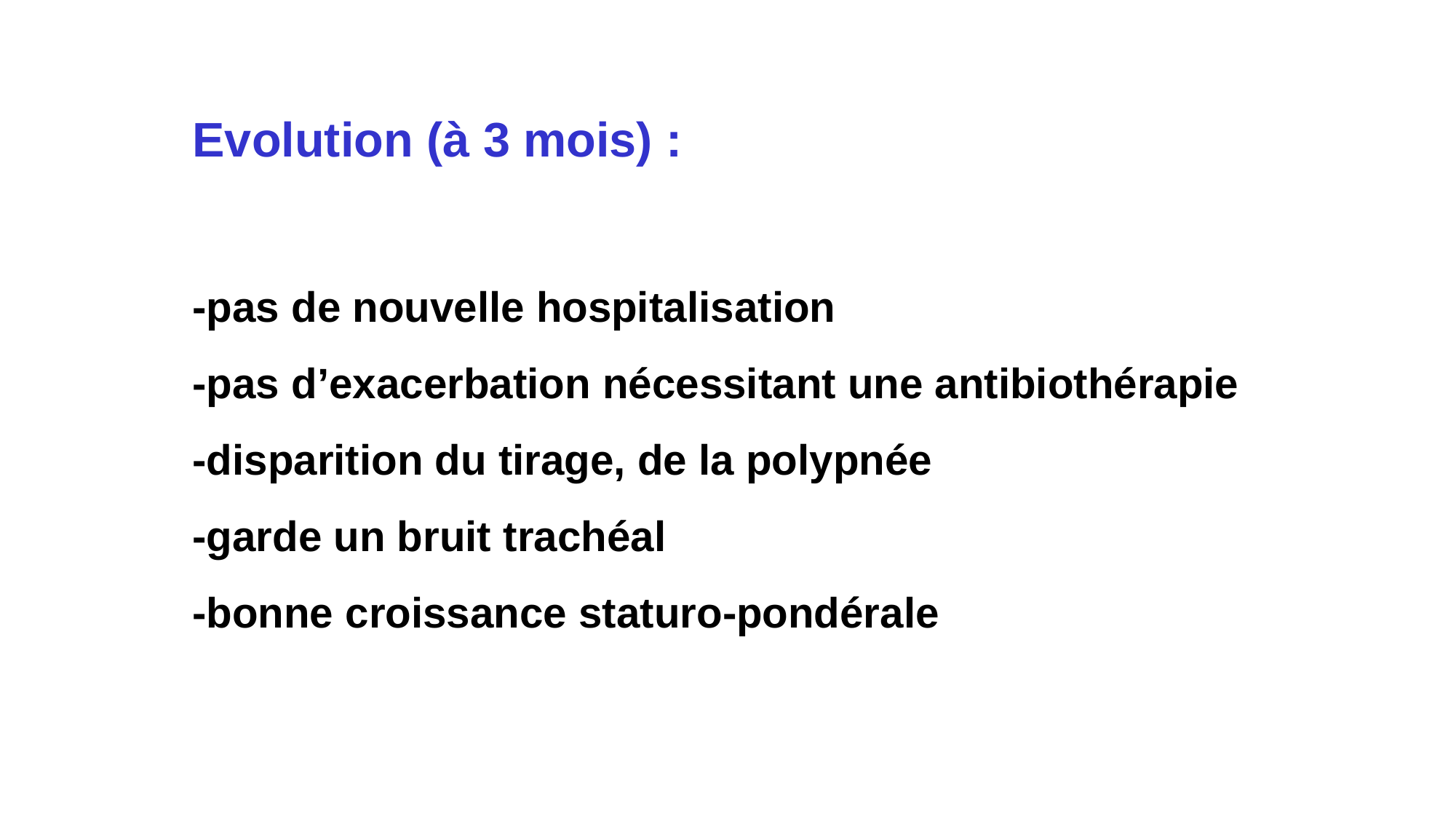

Evolution (à 3 mois) :

-pas de nouvelle hospitalisation
-pas d’exacerbation nécessitant une antibiothérapie
-disparition du tirage, de la polypnée
-garde un bruit trachéal
-bonne croissance staturo-pondérale